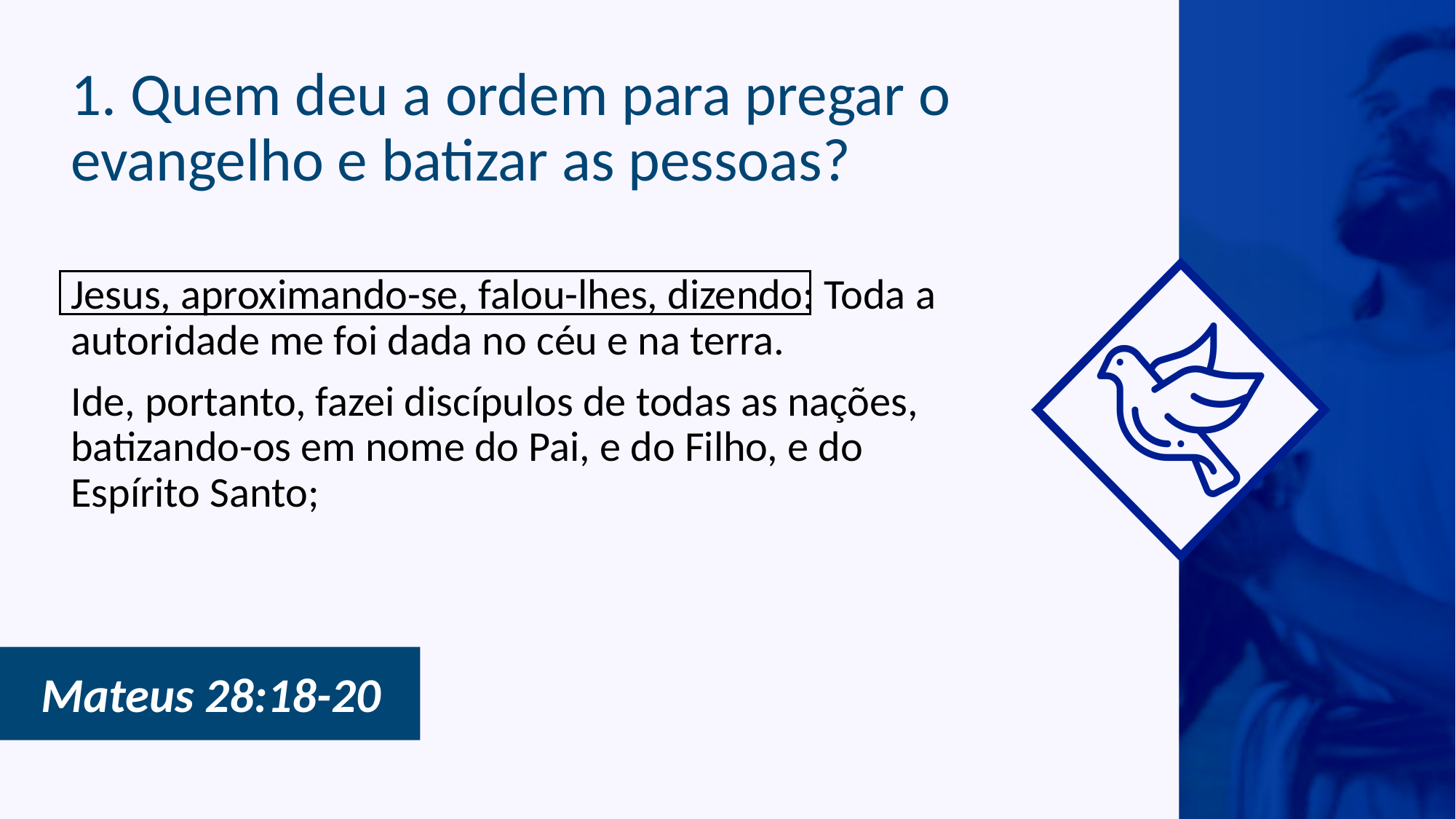

# 1. Quem deu a ordem para pregar o evangelho e batizar as pessoas?
Jesus, aproximando-se, falou-lhes, dizendo: Toda a autoridade me foi dada no céu e na terra.
Ide, portanto, fazei discípulos de todas as nações, batizando-os em nome do Pai, e do Filho, e do Espírito Santo;

Mateus 28:18-20